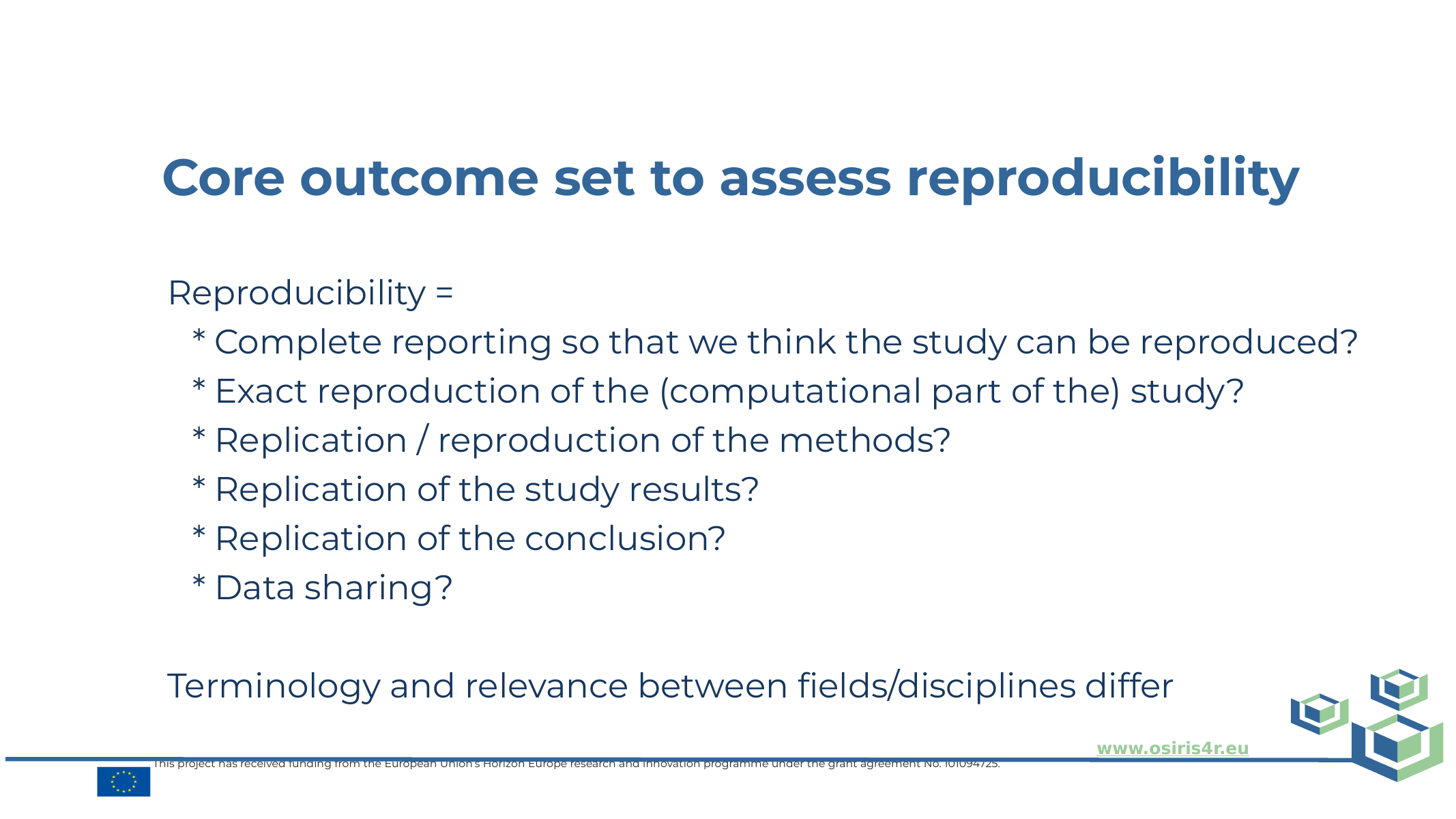

# Core outcome set to assess reproducibility
Reproducibility =
	* Complete reporting so that we think the study can be reproduced?
	* Exact reproduction of the (computational part of the) study?
	* Replication / reproduction of the methods?
	* Replication of the study results?
	* Replication of the conclusion?
	* Data sharing?

Terminology and relevance between fields/disciplines differ